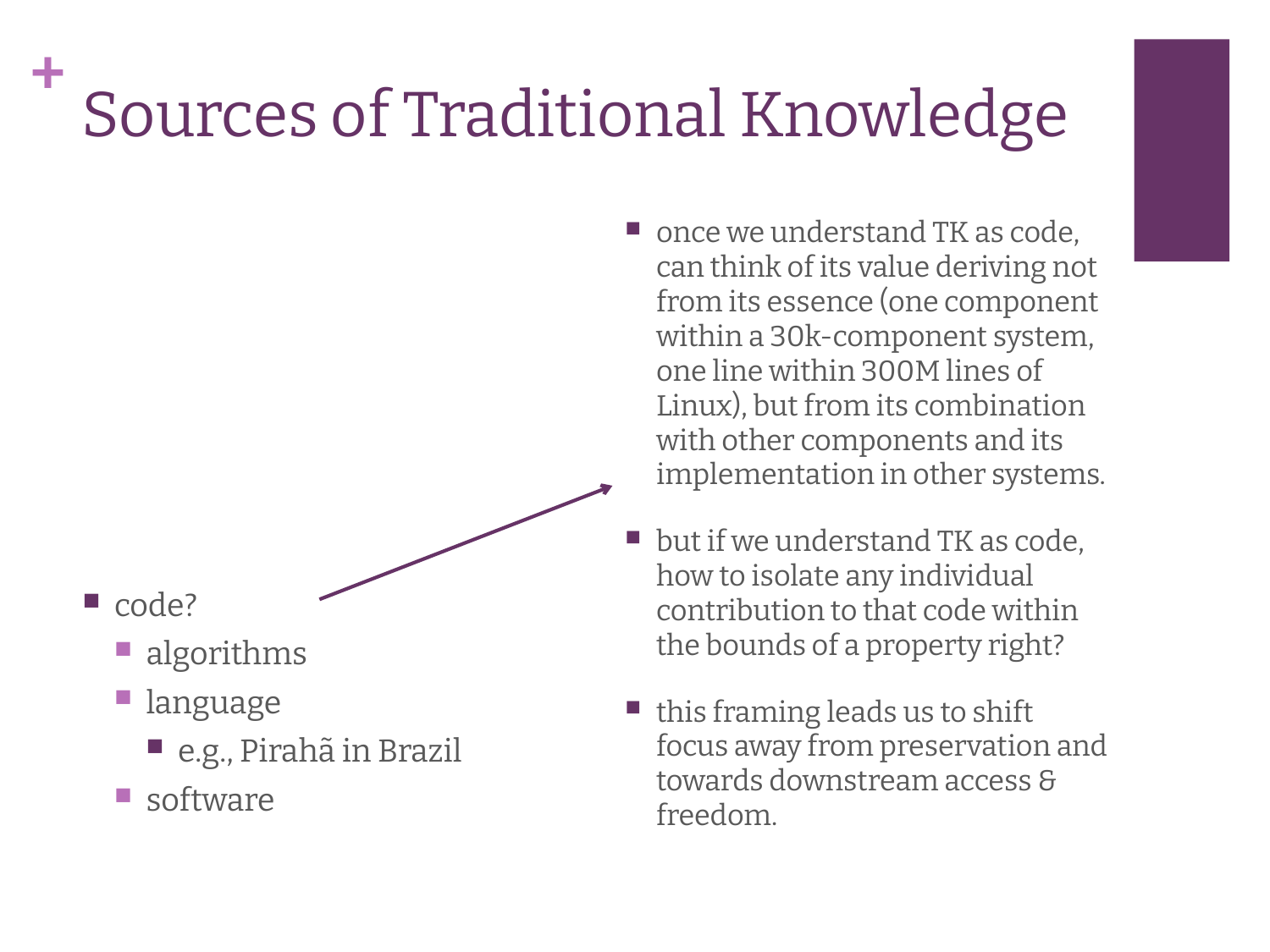

# Sources of Traditional Knowledge
once we understand TK as code, can think of its value deriving not from its essence (one component within a 30k-component system, one line within 300M lines of Linux), but from its combination with other components and its implementation in other systems.
but if we understand TK as code, how to isolate any individual contribution to that code within the bounds of a property right?
this framing leads us to shift focus away from preservation and towards downstream access & freedom.
code?
algorithms
language
e.g., Pirahã in Brazil
software